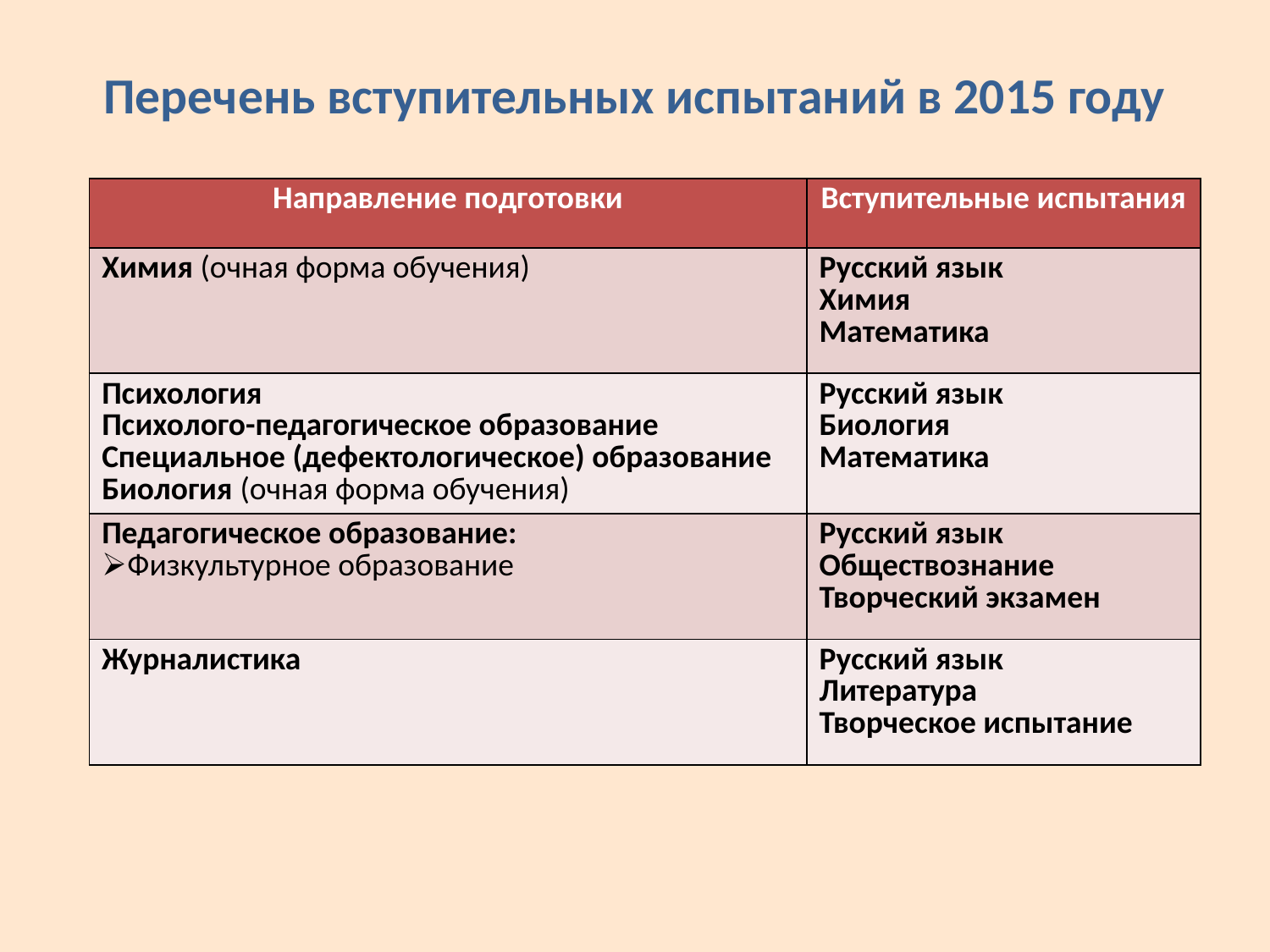

# Перечень вступительных испытаний в 2015 году
| Направление подготовки | Вступительные испытания |
| --- | --- |
| Химия (очная форма обучения) | Русский язык Химия Математика |
| Психология Психолого-педагогическое образование Специальное (дефектологическое) образование Биология (очная форма обучения) | Русский язык Биология Математика |
| Педагогическое образование: Физкультурное образование | Русский язык Обществознание Творческий экзамен |
| Журналистика | Русский язык Литература Творческое испытание |